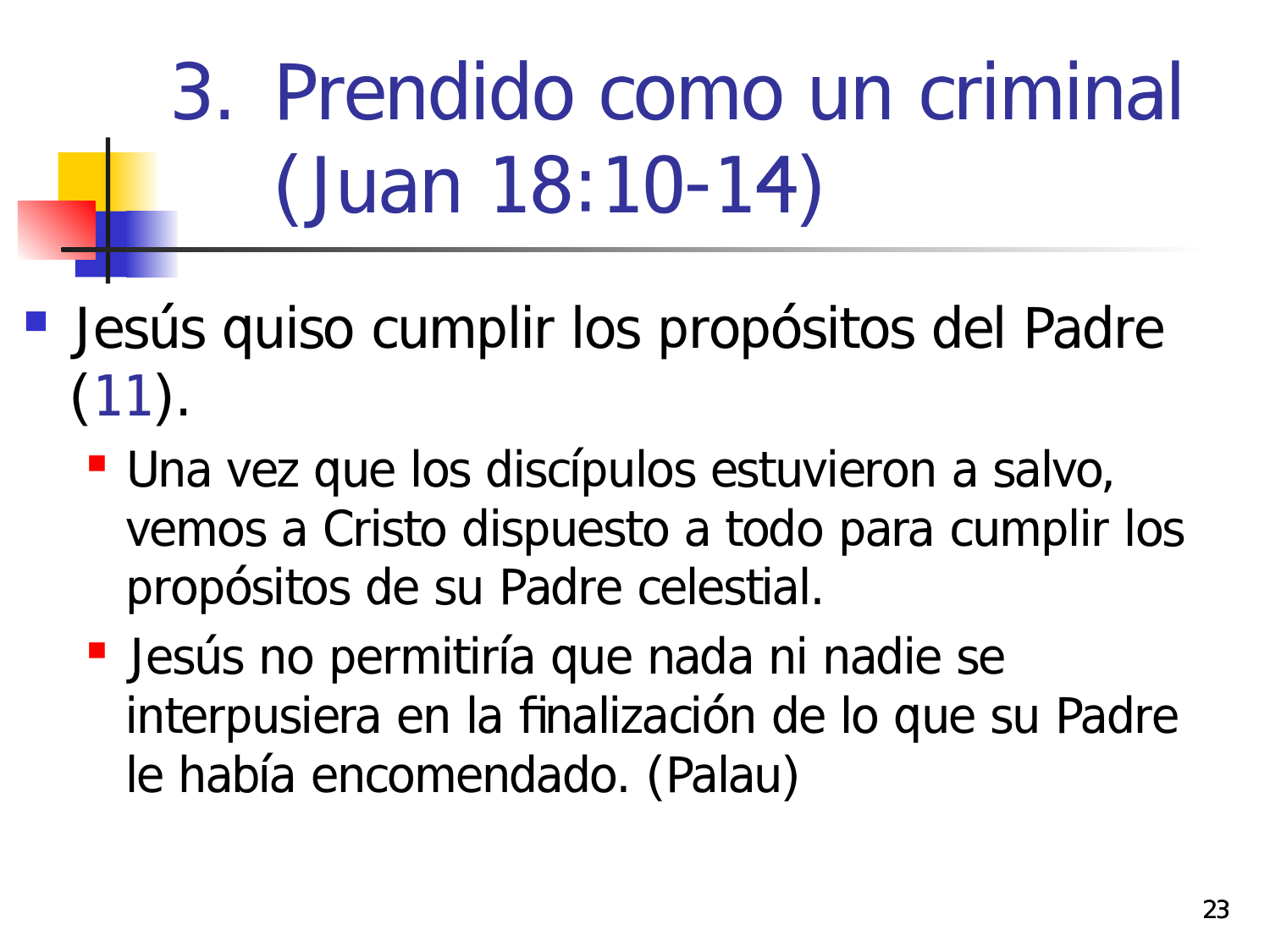

# Prendido como un criminal (Juan 18:10-14)
Jesús quiso cumplir los propósitos del Padre (11).
Una vez que los discípulos estuvieron a salvo, vemos a Cristo dispuesto a todo para cumplir los propósitos de su Padre celestial.
Jesús no permitiría que nada ni nadie se interpusiera en la finalización de lo que su Padre le había encomendado. (Palau)

23
23